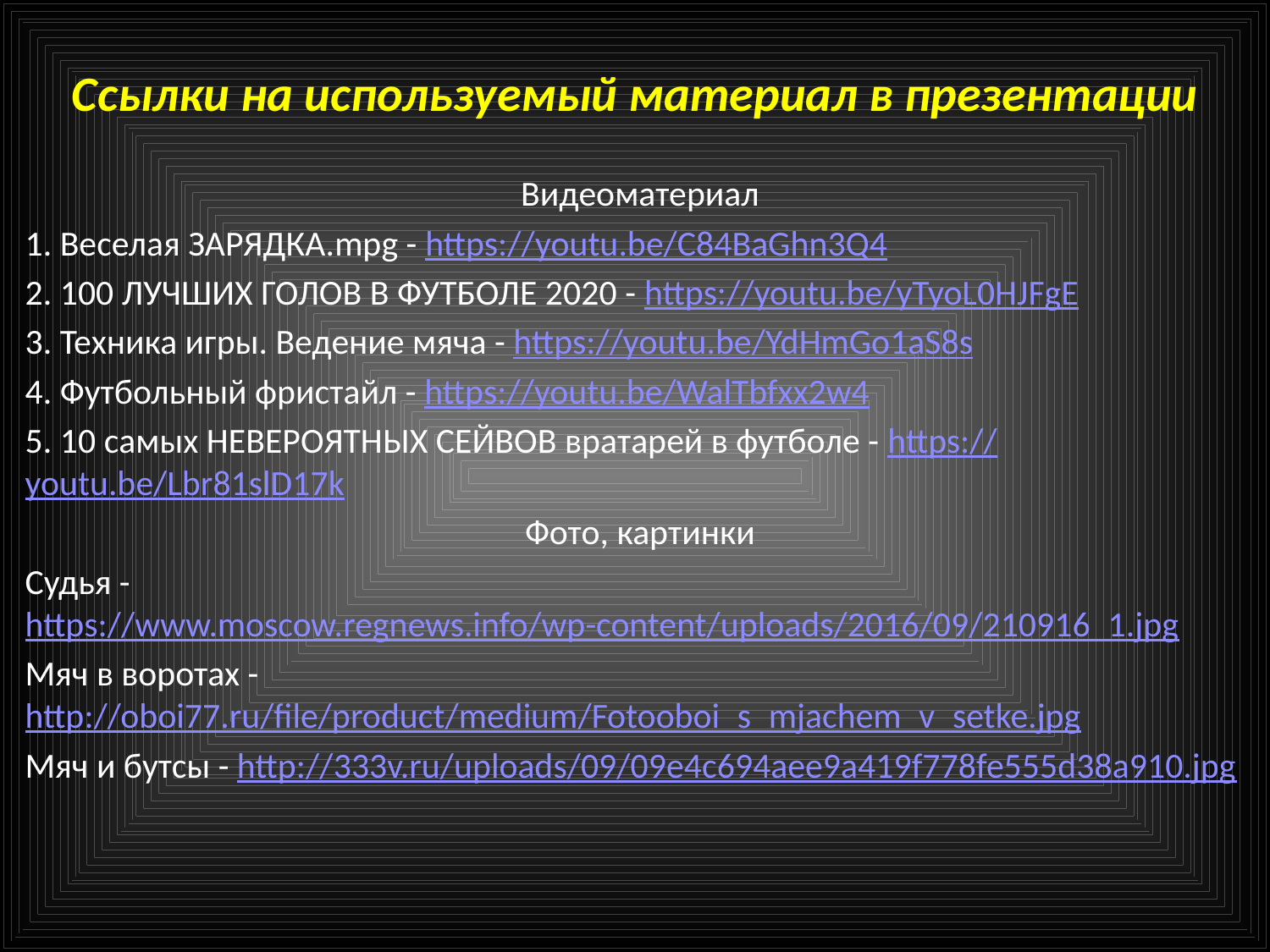

# Ссылки на используемый материал в презентации
Видеоматериал
1. Веселая ЗАРЯДКА.mpg - https://youtu.be/C84BaGhn3Q4
2. 100 ЛУЧШИХ ГОЛОВ В ФУТБОЛЕ 2020 - https://youtu.be/yTyoL0HJFgE
3. Техника игры. Ведение мяча - https://youtu.be/YdHmGo1aS8s
4. Футбольный фристайл - https://youtu.be/WalTbfxx2w4
5. 10 самых НЕВЕРОЯТНЫХ СЕЙВОВ вратарей в футболе - https://youtu.be/Lbr81slD17k
Фото, картинки
Судья - https://www.moscow.regnews.info/wp-content/uploads/2016/09/210916_1.jpg
Мяч в воротах - http://oboi77.ru/file/product/medium/Fotooboi_s_mjachem_v_setke.jpg
Мяч и бутсы - http://333v.ru/uploads/09/09e4c694aee9a419f778fe555d38a910.jpg